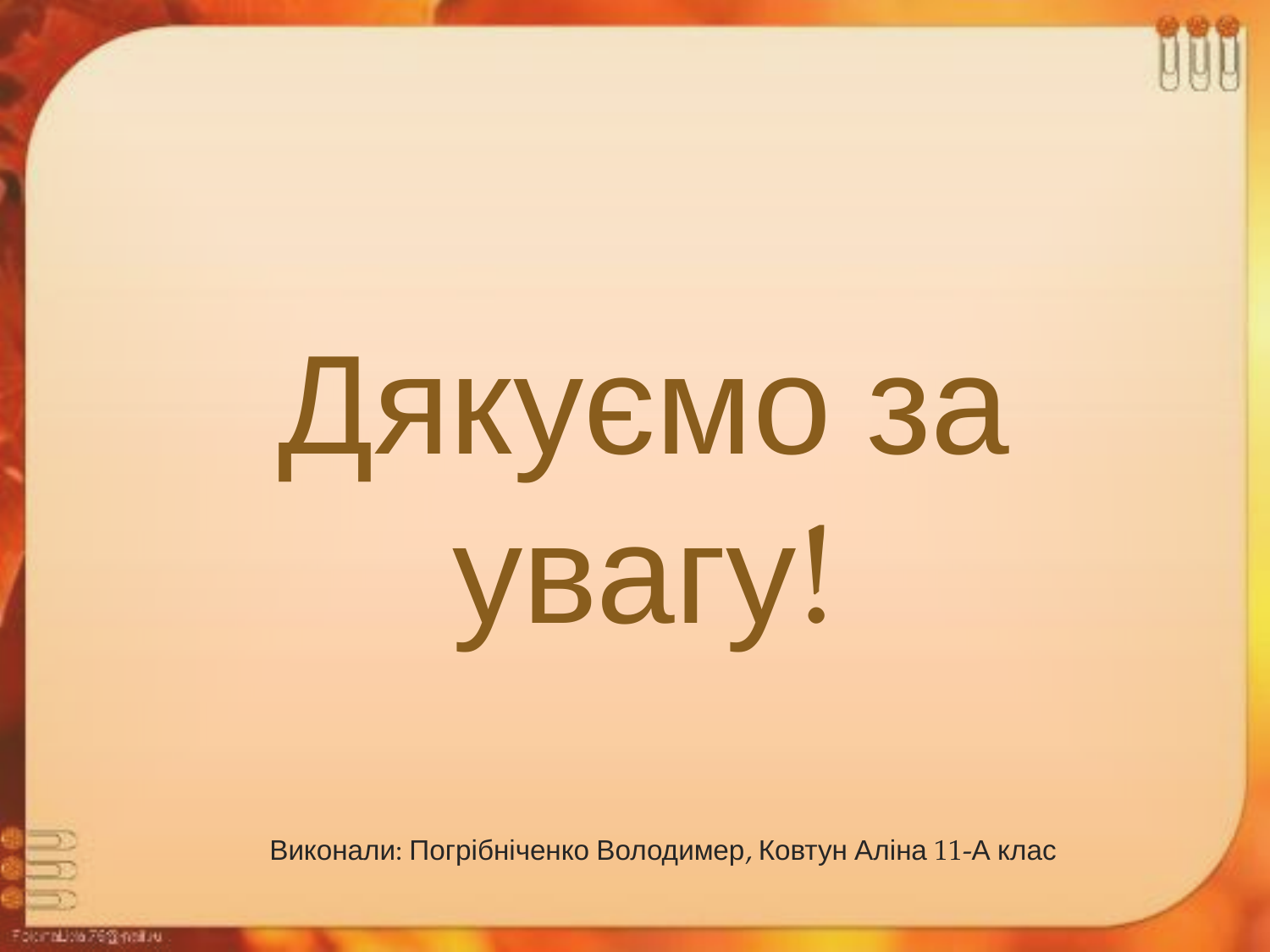

# Дякуємо за увагу!
Виконали: Погрібніченко Володимер, Ковтун Аліна 11-А клас